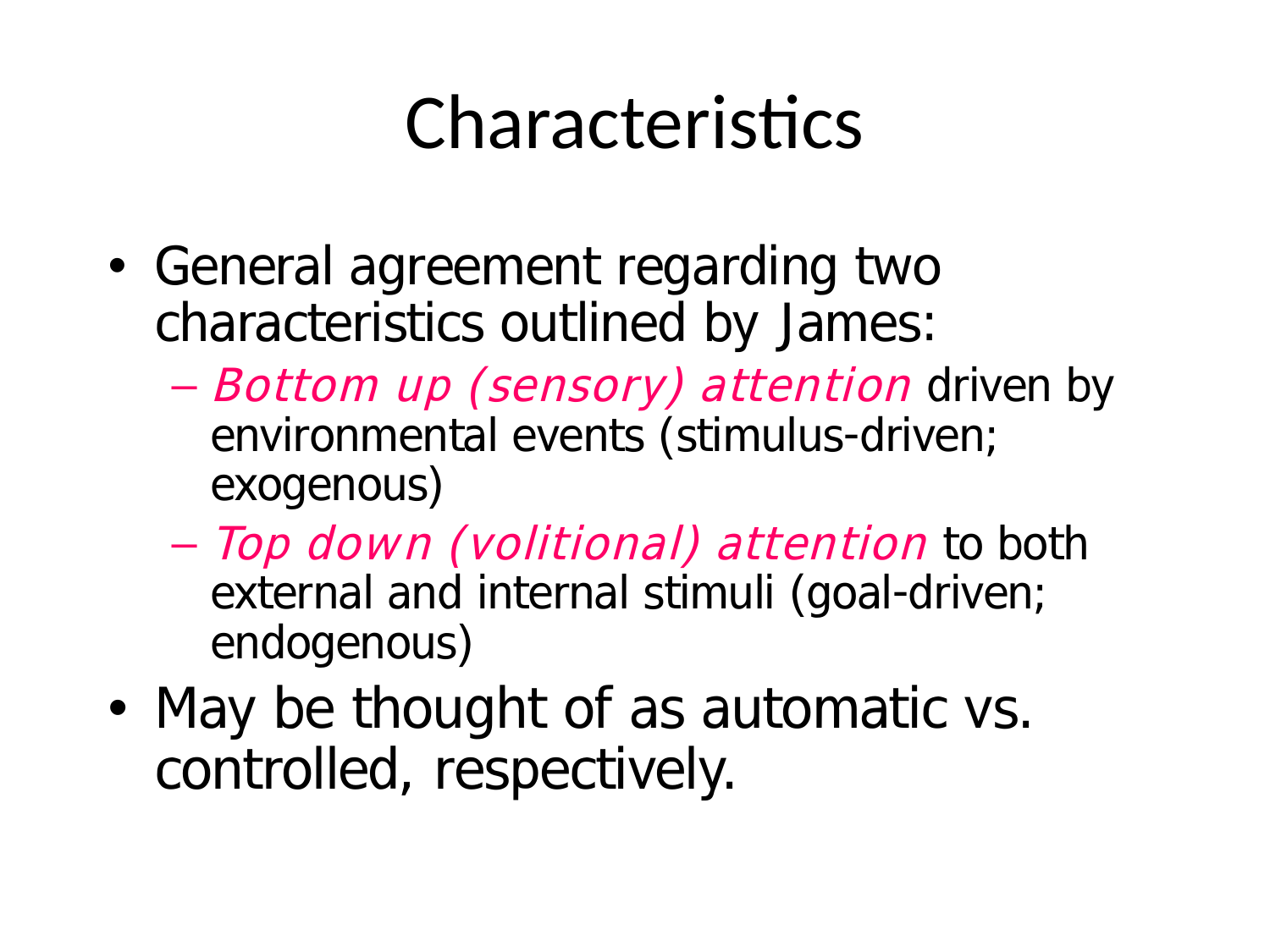

# Characteristics
General agreement regarding two characteristics outlined by James:
Bottom up (sensory) attention driven by environmental events (stimulus-driven; exogenous)
Top down (volitional) attention to both external and internal stimuli (goal-driven; endogenous)
May be thought of as automatic vs. controlled, respectively.